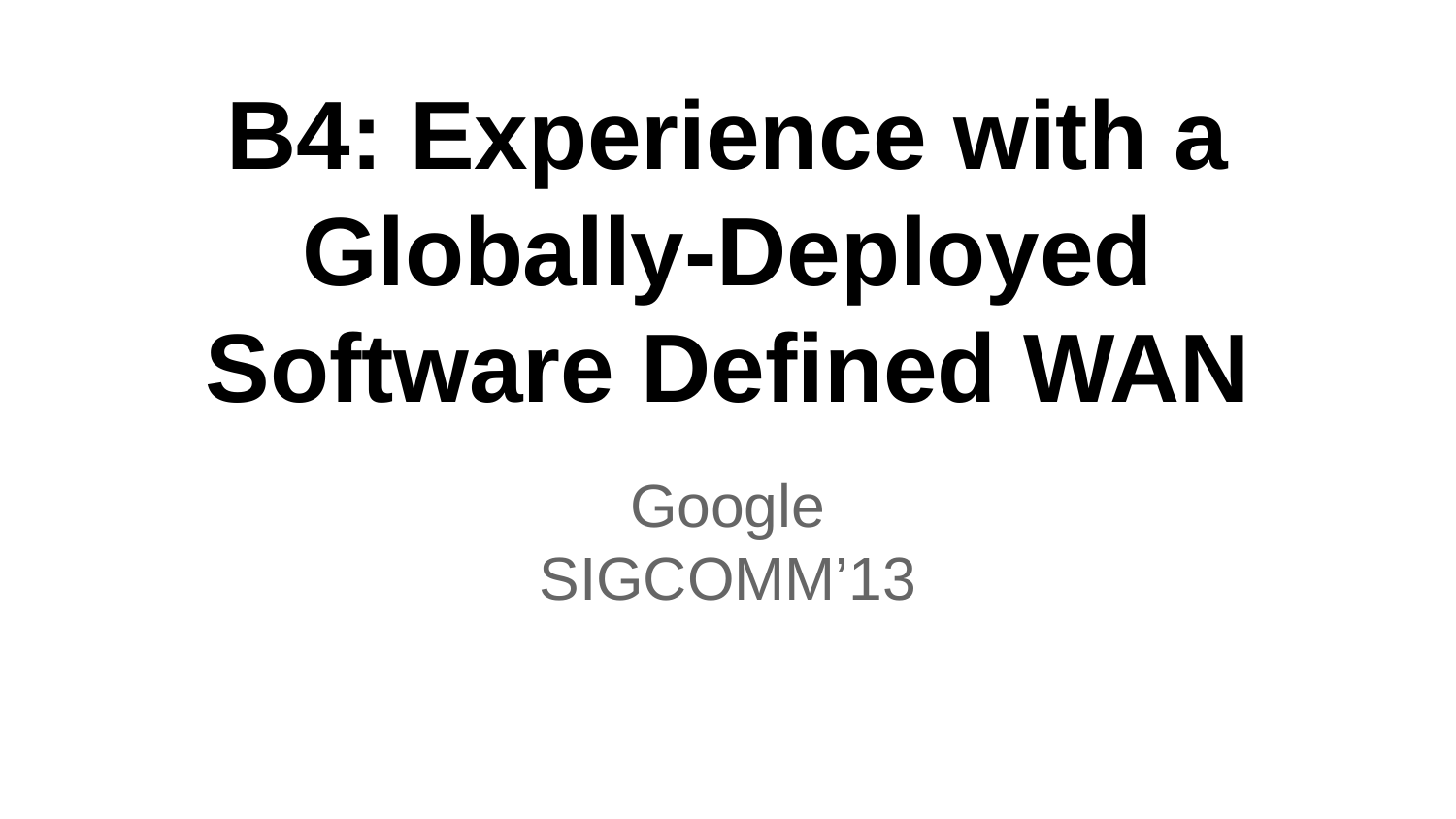

# B4: Experience with a Globally-Deployed Software Defined WAN
Google
SIGCOMM’13